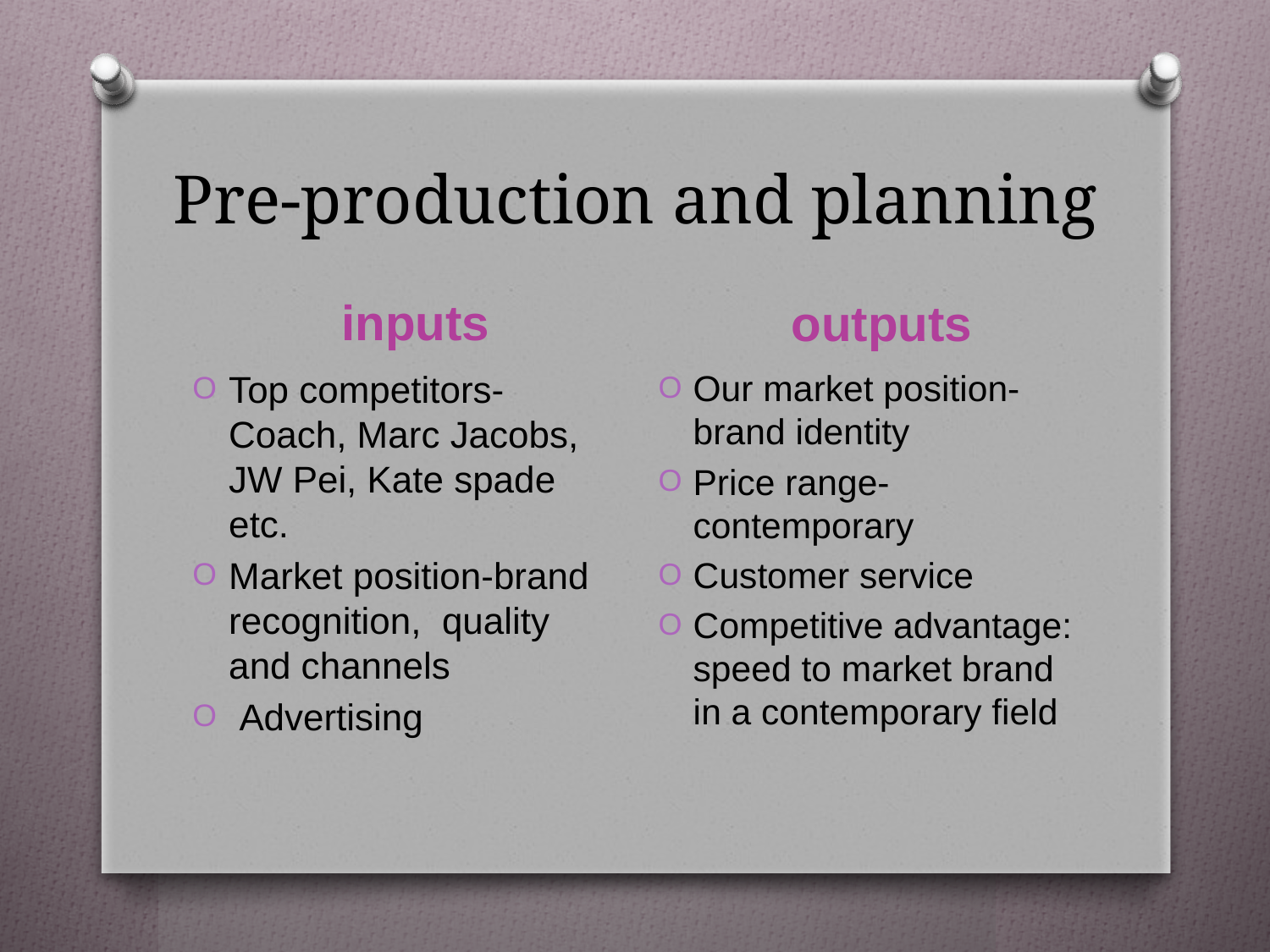

# Pre-production and planning
inputs
outputs
Top competitors-Coach, Marc Jacobs, JW Pei, Kate spade  etc.
Market position-brand recognition,  quality and channels
 Advertising

Our market position-brand identity
Price range-contemporary
Customer service
Competitive advantage: speed to market brand in a contemporary field